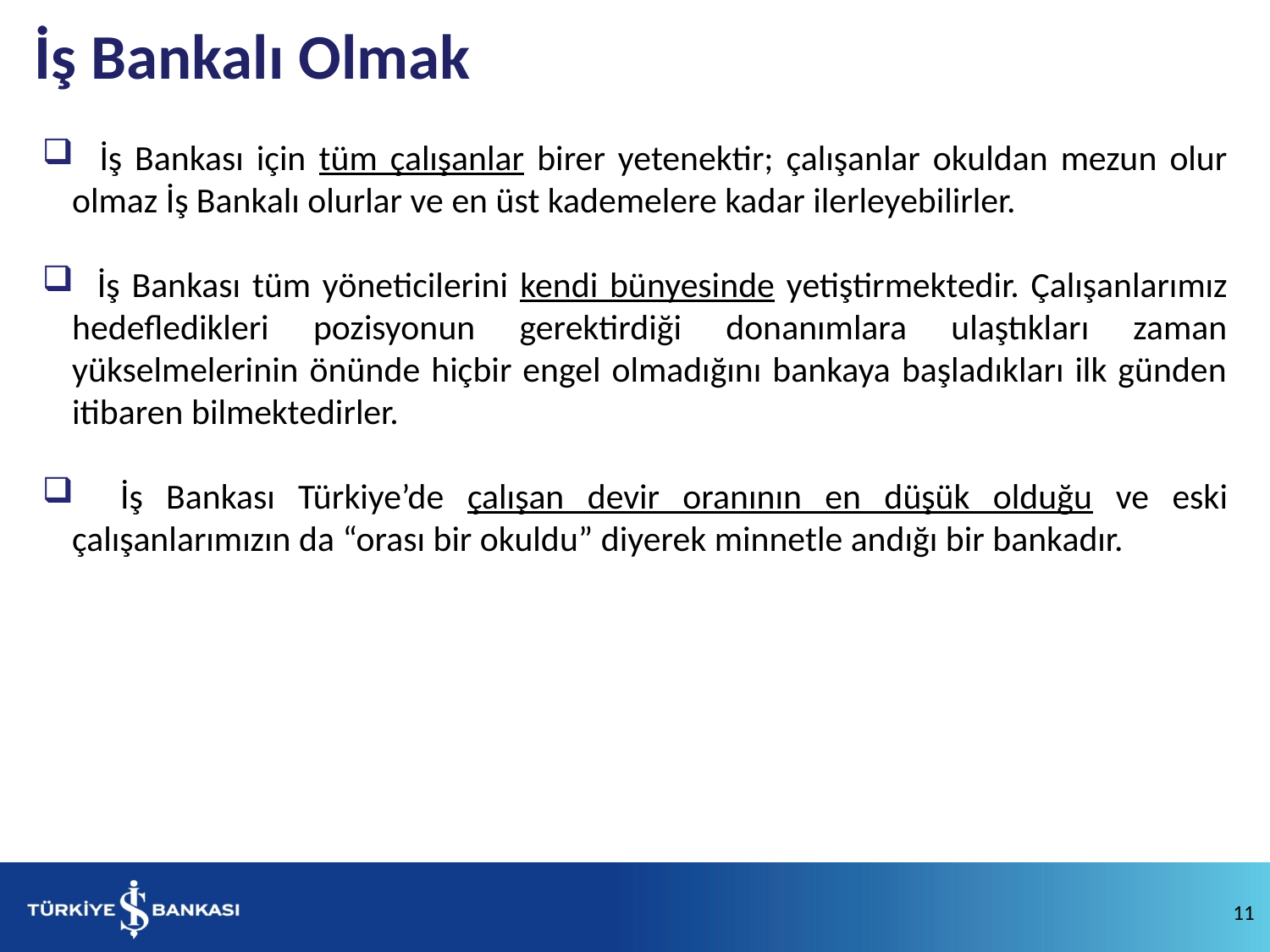

İş Bankalı Olmak
  İş Bankası için tüm çalışanlar birer yetenektir; çalışanlar okuldan mezun olur olmaz İş Bankalı olurlar ve en üst kademelere kadar ilerleyebilirler.

  İş Bankası tüm yöneticilerini kendi bünyesinde yetiştirmektedir. Çalışanlarımız hedefledikleri pozisyonun gerektirdiği donanımlara ulaştıkları zaman yükselmelerinin önünde hiçbir engel olmadığını bankaya başladıkları ilk günden itibaren bilmektedirler.

  İş Bankası Türkiye’de çalışan devir oranının en düşük olduğu ve eski çalışanlarımızın da “orası bir okuldu” diyerek minnetle andığı bir bankadır.

11